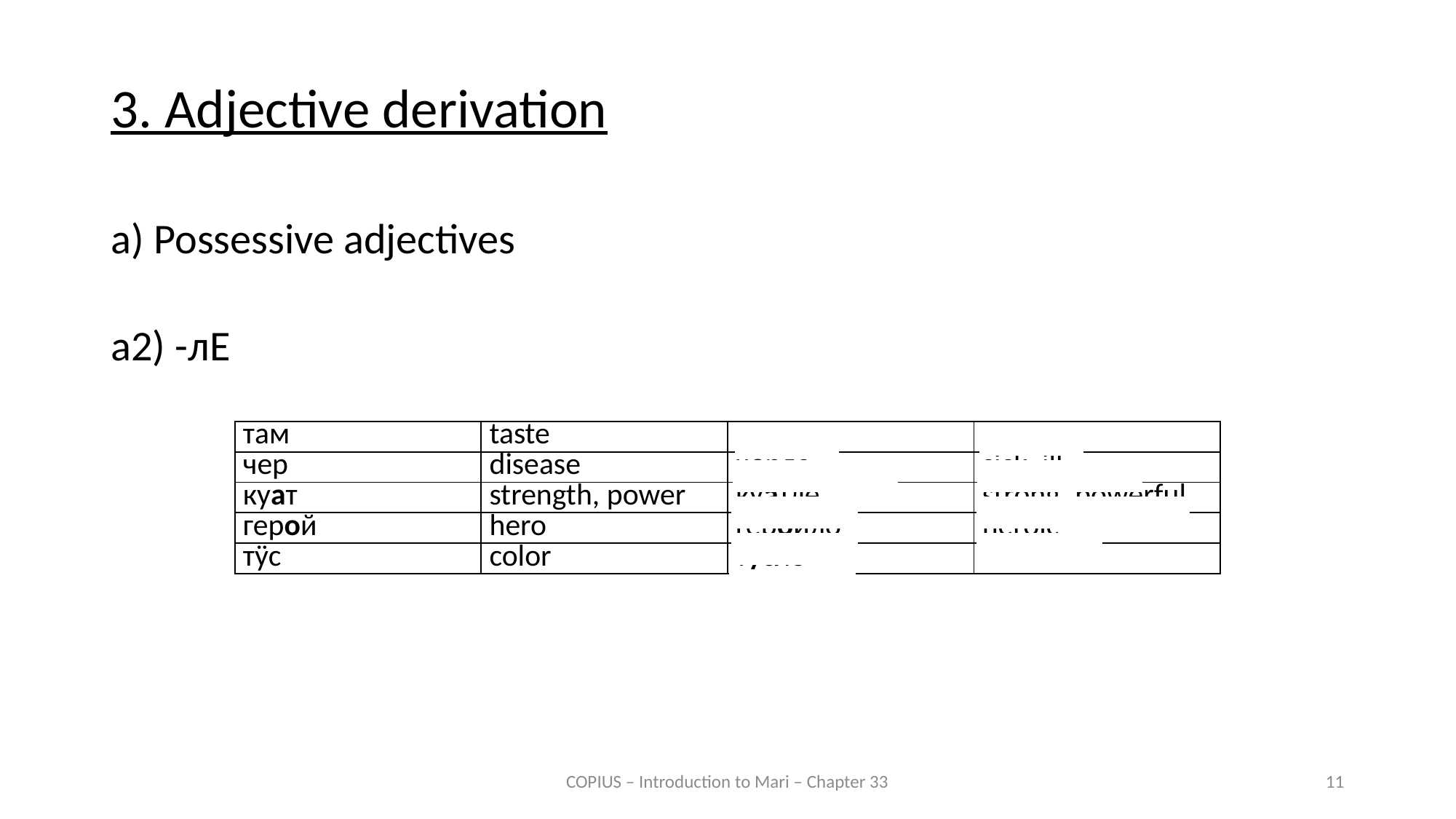

3. Adjective derivation
a) Possessive adjectives

a2) -лЕ

| там | taste | тамле | tasty |
| --- | --- | --- | --- |
| чер | disease | черле | sick, ill |
| куат | strength, power | куатле | strong, powerful |
| герой | hero | геройло | heroic |
| тӱс | color | тӱслӧ |  |

COPIUS – Introduction to Mari – Chapter 33
11